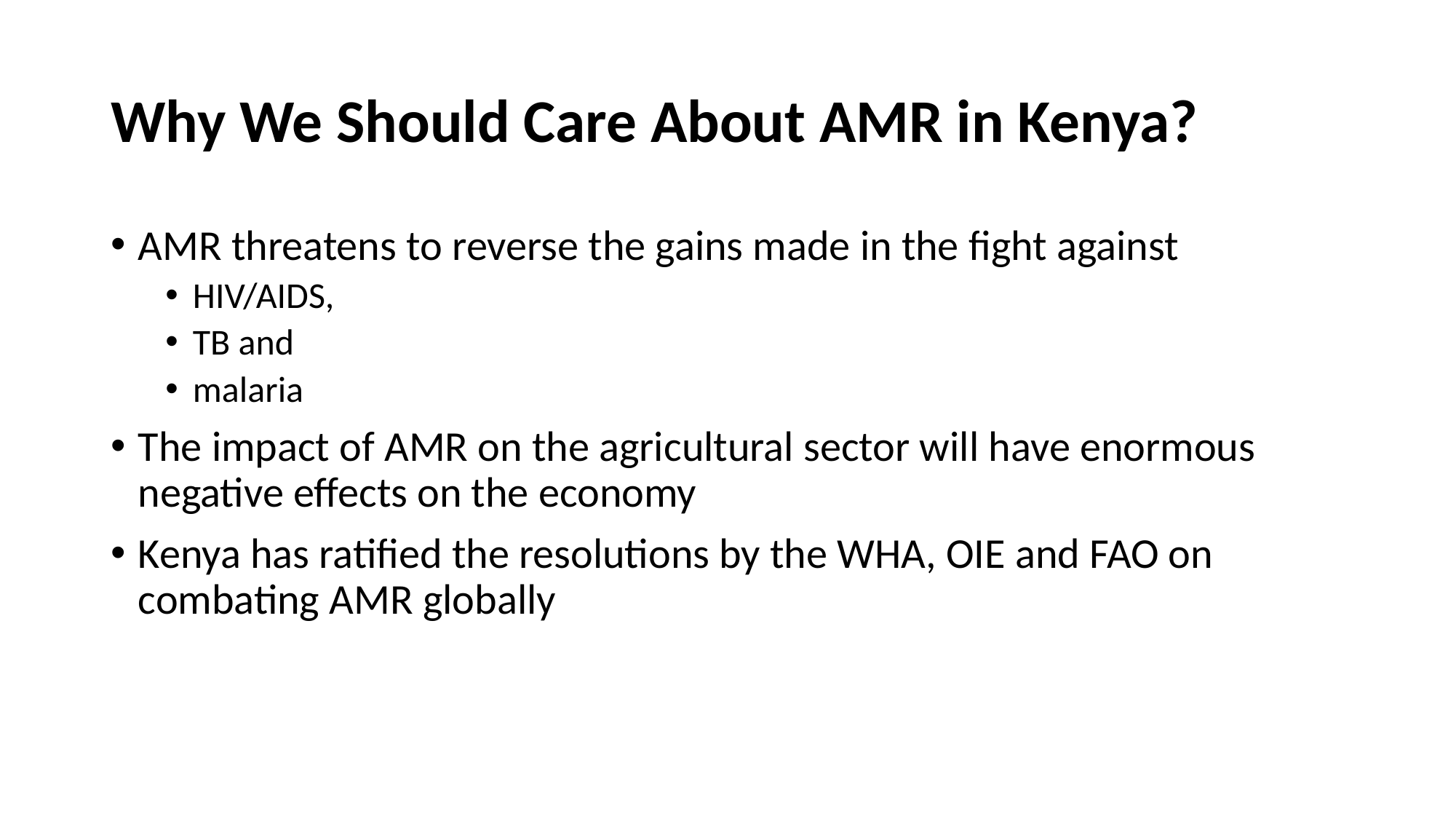

# Why We Should Care About AMR in Kenya?
AMR threatens to reverse the gains made in the fight against
HIV/AIDS,
TB and
malaria
The impact of AMR on the agricultural sector will have enormous negative effects on the economy
Kenya has ratified the resolutions by the WHA, OIE and FAO on combating AMR globally